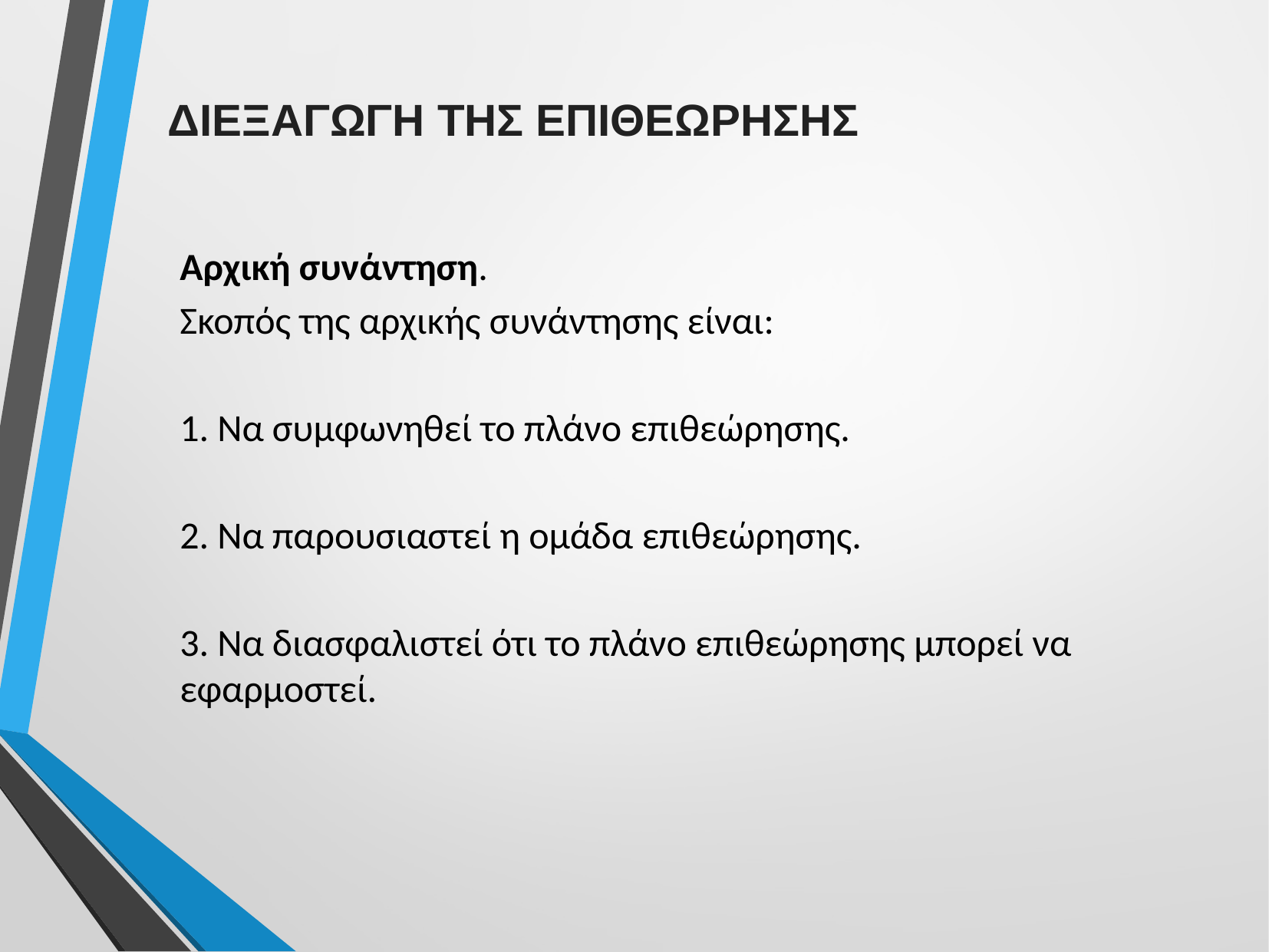

ΔΙΕΞΑΓΩΓΗ ΤΗΣ ΕΠΙΘΕΩΡΗΣΗΣ
Αρχική συνάντηση.
Σκοπός της αρχικής συνάντησης είναι:

1. Να συμφωνηθεί το πλάνο επιθεώρησης.

2. Να παρουσιαστεί η ομάδα επιθεώρησης.

3. Να διασφαλιστεί ότι το πλάνο επιθεώρησης μπορεί να εφαρμοστεί.